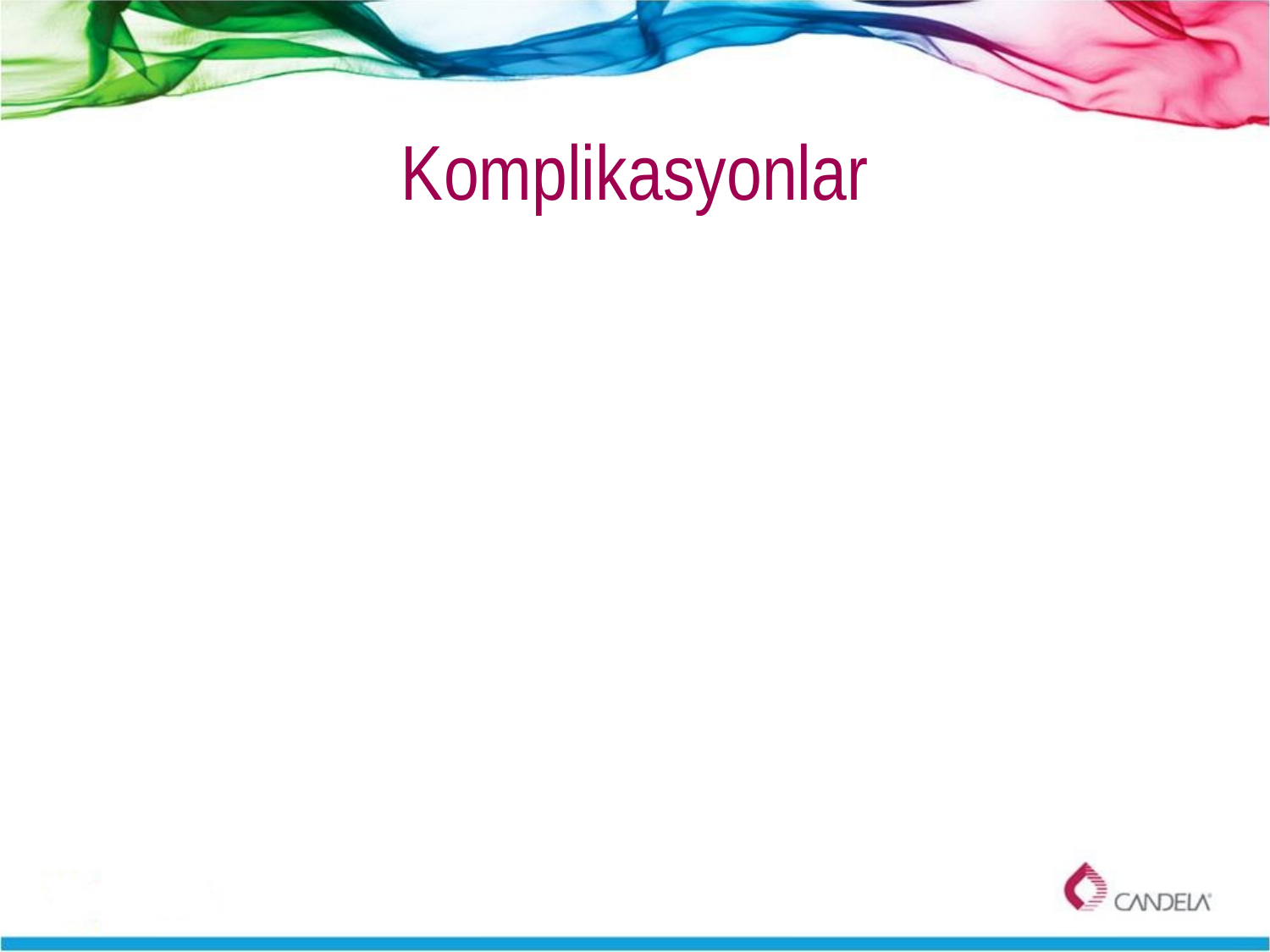

# Komplikasyonlar
Laser tedavisinde riskler ve komplikasyonlar oluşabilir.
DCD teknolojisi kullanımı komplikasyonları en aza indirir!
Kızarıklık
Morluk
Yara izi
Enfeksiyon
Hiper-pigmentasyon
Hipo-pigmentasyon
Şişlik